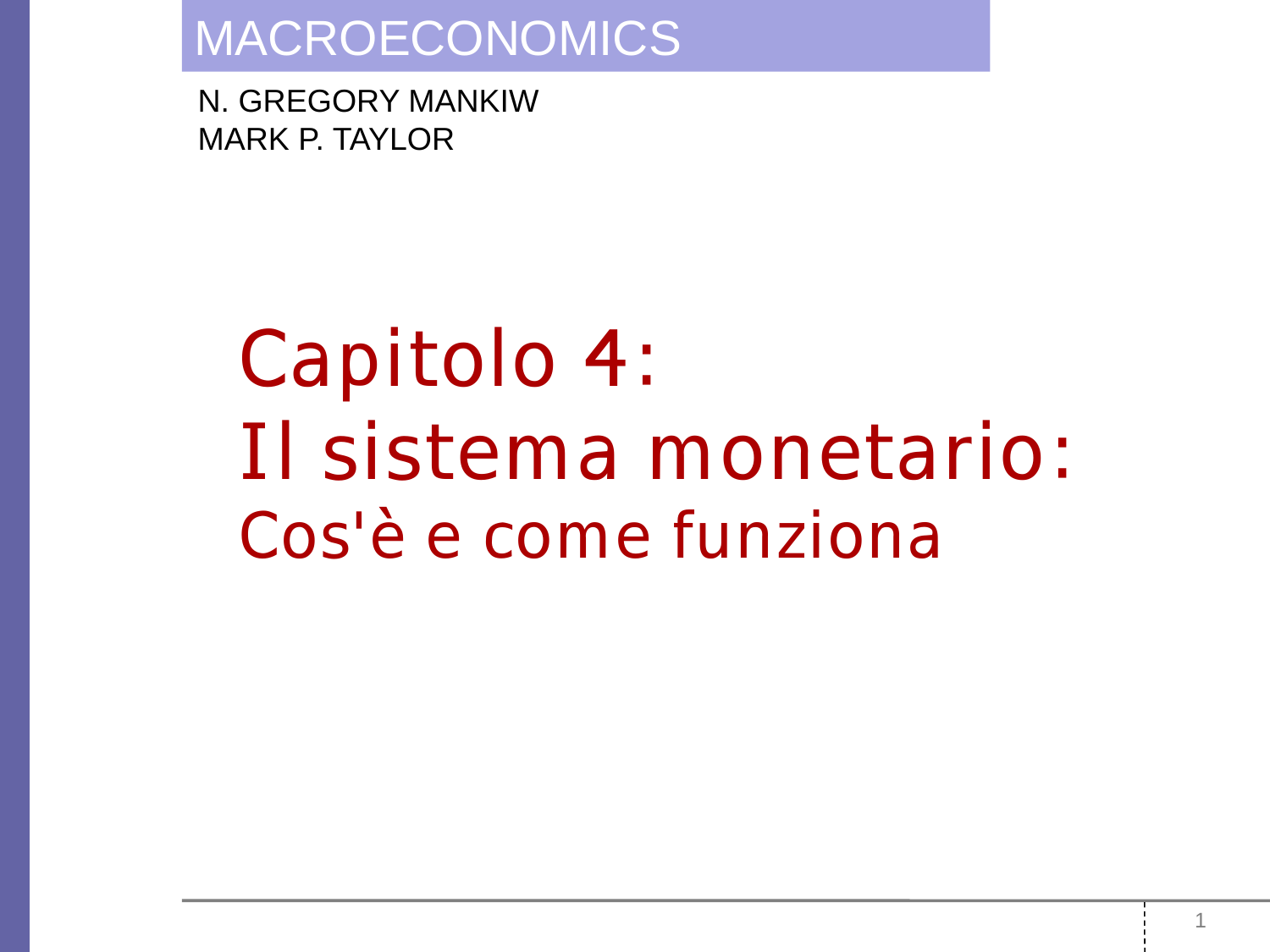

# Capitolo 4: Il sistema monetario: Cos'è e come funziona